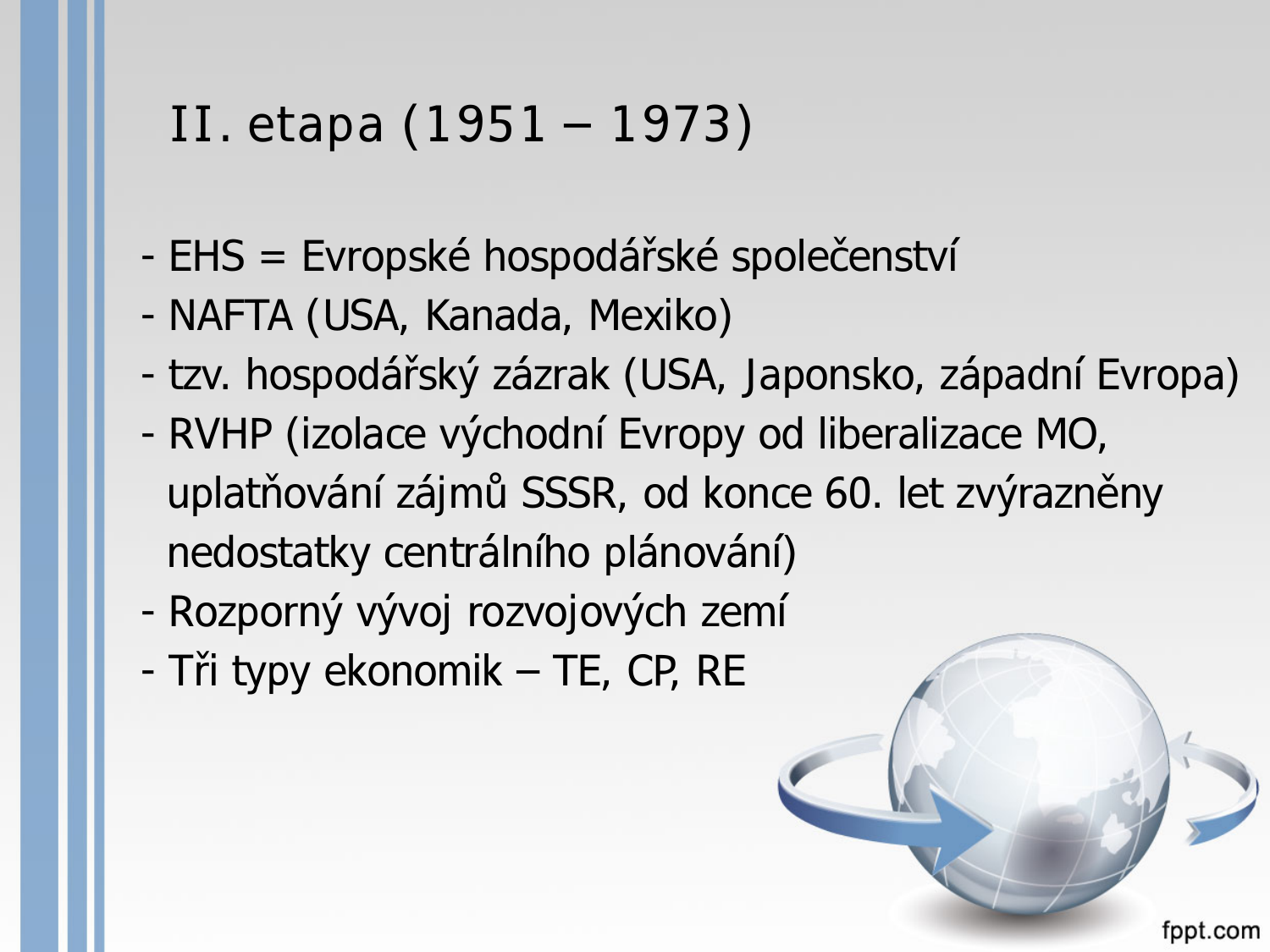

II. etapa (1951 – 1973)

 - EHS = Evropské hospodářské společenství
 - NAFTA (USA, Kanada, Mexiko)
 - tzv. hospodářský zázrak (USA, Japonsko, západní Evropa)
 - RVHP (izolace východní Evropy od liberalizace MO,
   uplatňování zájmů SSSR, od konce 60. let zvýrazněny
   nedostatky centrálního plánování)
 - Rozporný vývoj rozvojových zemí
 - Tři typy ekonomik – TE, CP, RE